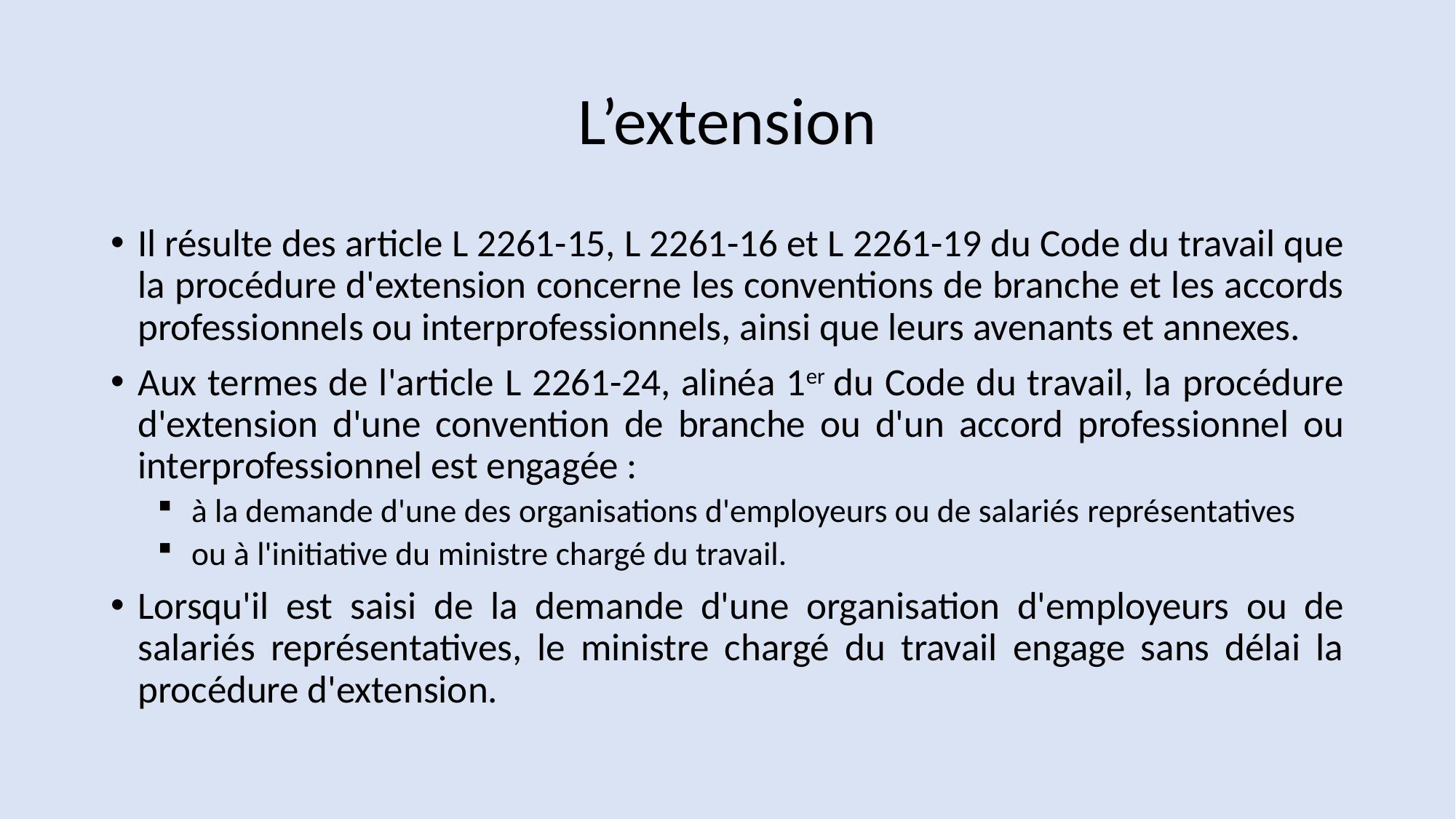

# L’extension
Il résulte des article L 2261-15, L 2261-16 et L 2261-19 du Code du travail que la procédure d'extension concerne les conventions de branche et les accords professionnels ou interprofessionnels, ainsi que leurs avenants et annexes.
Aux termes de l'article L 2261-24, alinéa 1er du Code du travail, la procédure d'extension d'une convention de branche ou d'un accord professionnel ou interprofessionnel est engagée :
à la demande d'une des organisations d'employeurs ou de salariés représentatives
ou à l'initiative du ministre chargé du travail.
Lorsqu'il est saisi de la demande d'une organisation d'employeurs ou de salariés représentatives, le ministre chargé du travail engage sans délai la procédure d'extension.